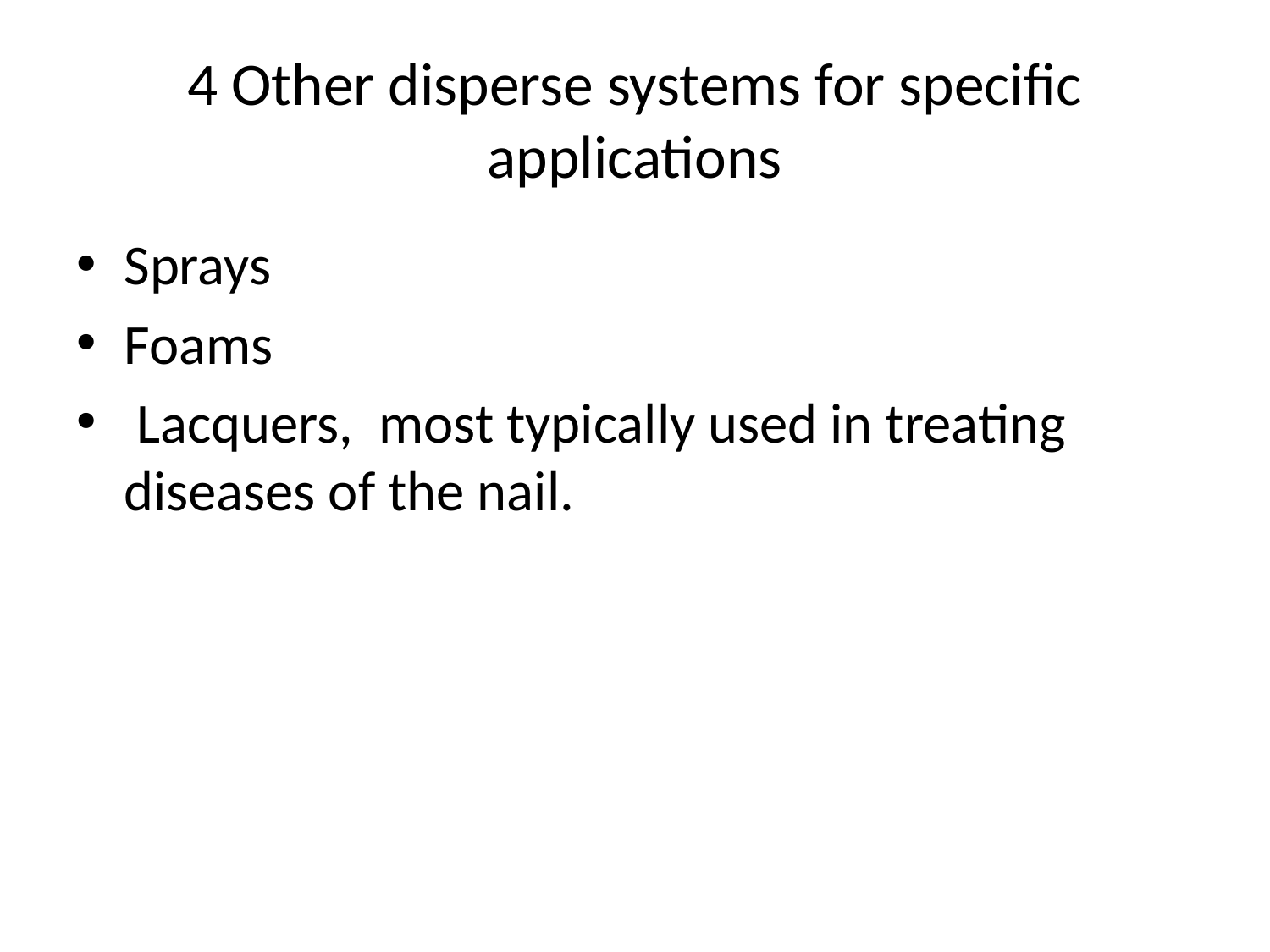

# 4 Other disperse systems for specific applications
Sprays
Foams
 Lacquers,  most typically used in treating diseases of the nail.